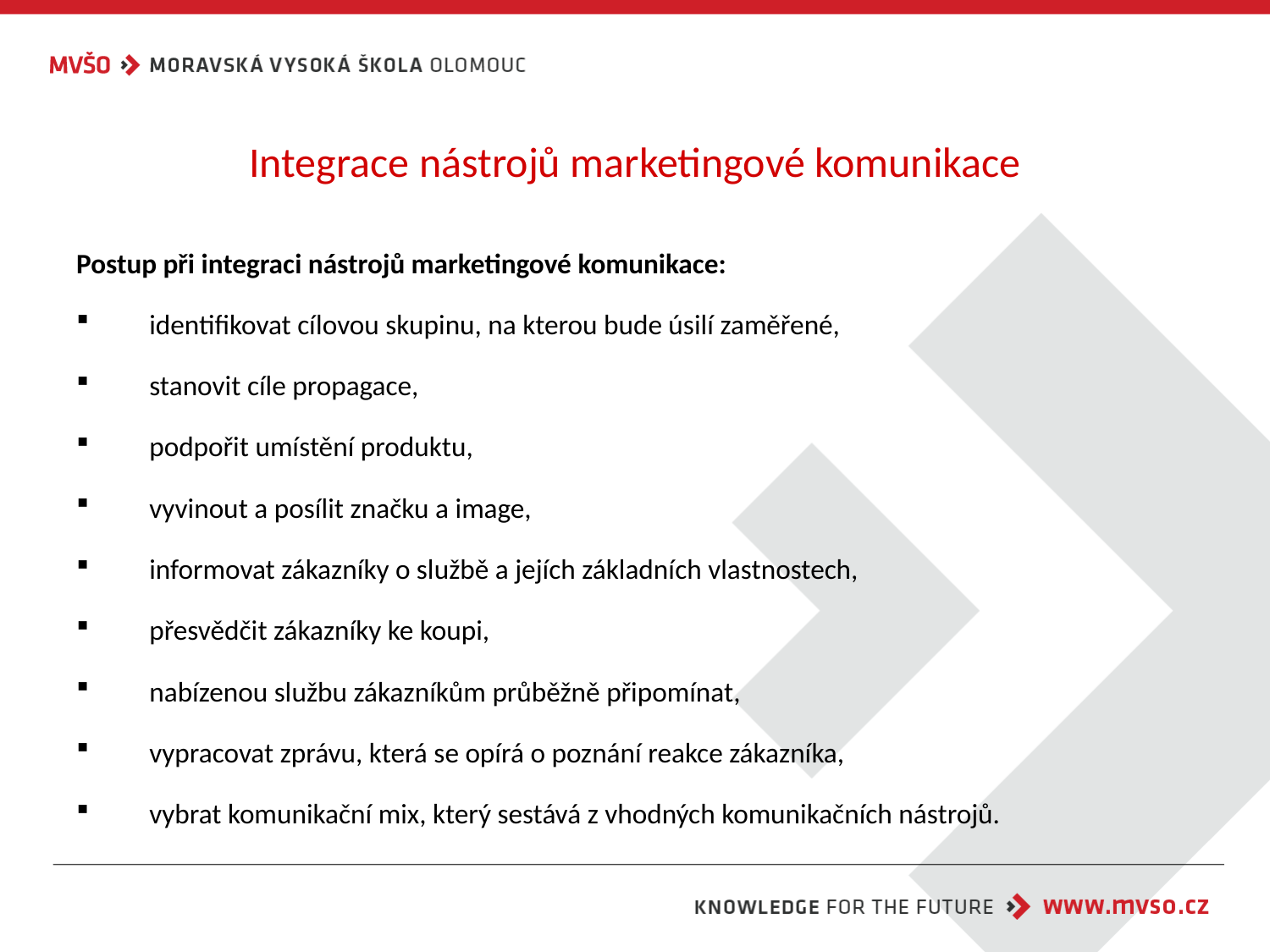

# Integrace nástrojů marketingové komunikace
Postup při integraci nástrojů marketingové komunikace:
    identifikovat cílovou skupinu, na kterou bude úsilí zaměřené,
    stanovit cíle propagace,
    podpořit umístění produktu,
    vyvinout a posílit značku a image,
    informovat zákazníky o službě a jejích základních vlastnostech,
    přesvědčit zákazníky ke koupi,
    nabízenou službu zákazníkům průběžně připomínat,
    vypracovat zprávu, která se opírá o poznání reakce zákazníka,
    vybrat komunikační mix, který sestává z vhodných komunikačních nástrojů.